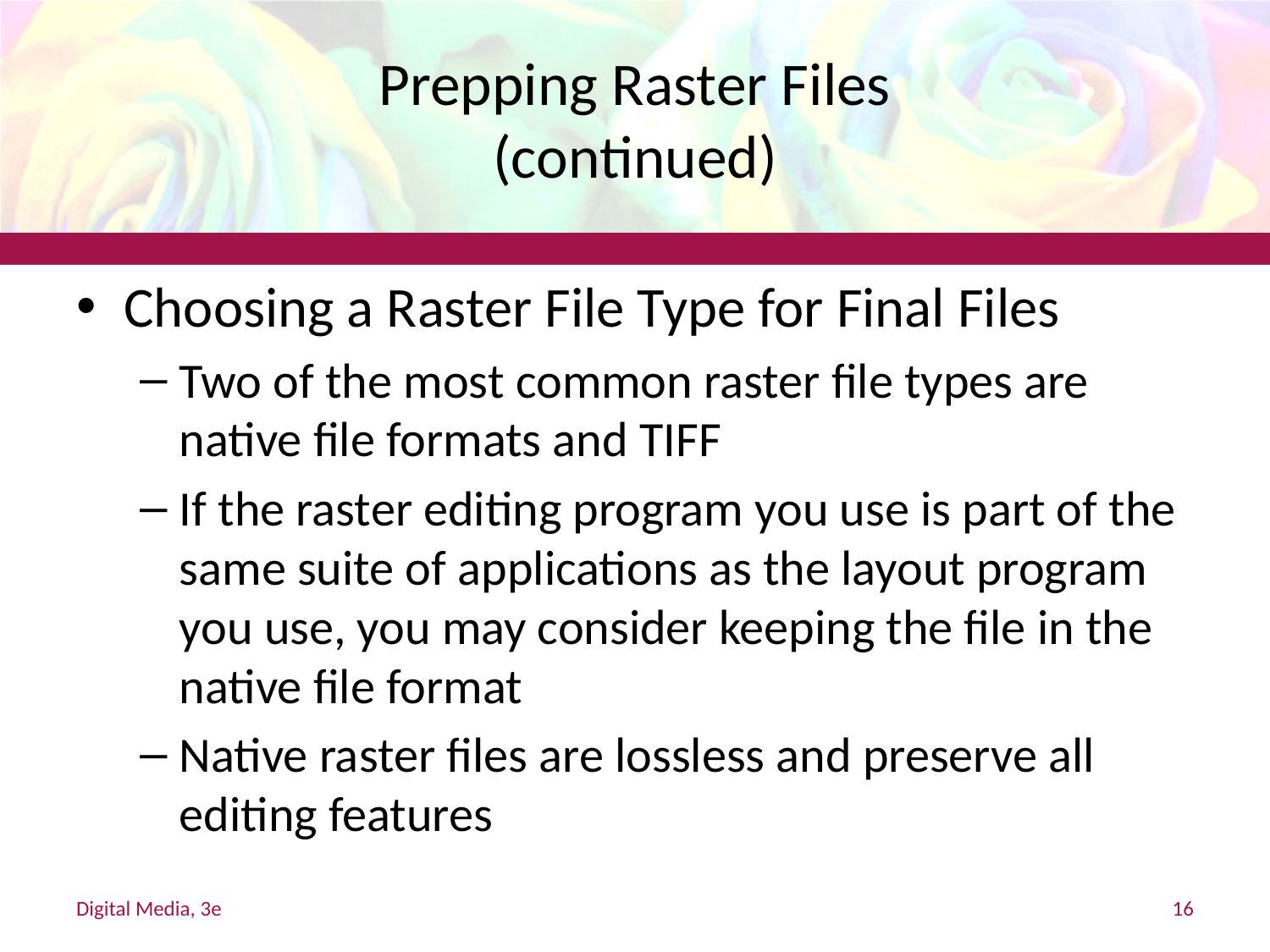

# Prepping Raster Files (continued)
Choosing a Raster File Type for Final Files
Two of the most common raster file types are native file formats and TIFF
If the raster editing program you use is part of the same suite of applications as the layout program you use, you may consider keeping the file in the native file format
Native raster files are lossless and preserve all editing features

Digital Media, 3e
16